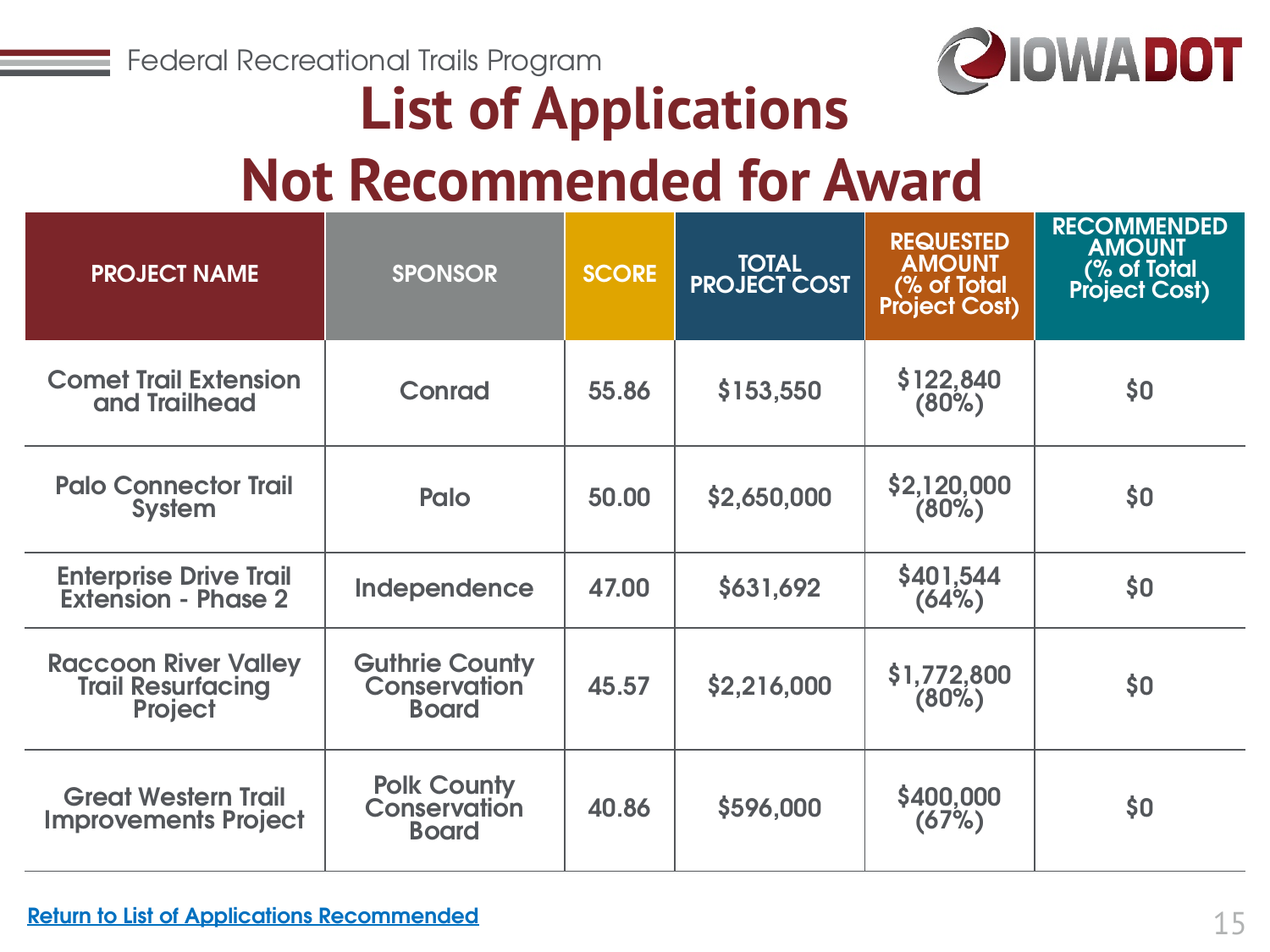

# List of Applications Not Recommended for Award
| PROJECT NAME | SPONSOR | SCORE | TOTAL PROJECT COST | REQUESTED AMOUNT (% of Total Project Cost) | RECOMMENDED AMOUNT (% of Total Project Cost) |
| --- | --- | --- | --- | --- | --- |
| Comet Trail Extension and Trailhead | Conrad | 55.86 | $153,550 | $122,840 (80%) | $0 |
| Palo Connector Trail System | Palo | 50.00 | $2,650,000 | $2,120,000 (80%) | $0 |
| Enterprise Drive Trail Extension - Phase 2 | Independence | 47.00 | $631,692 | $401,544 (64%) | $0 |
| Raccoon River Valley Trail Resurfacing Project | Guthrie County Conservation Board | 45.57 | $2,216,000 | $1,772,800 (80%) | $0 |
| Great Western Trail Improvements Project | Polk County Conservation Board | 40.86 | $596,000 | $400,000 (67%) | $0 |
Return to List of Applications Recommended